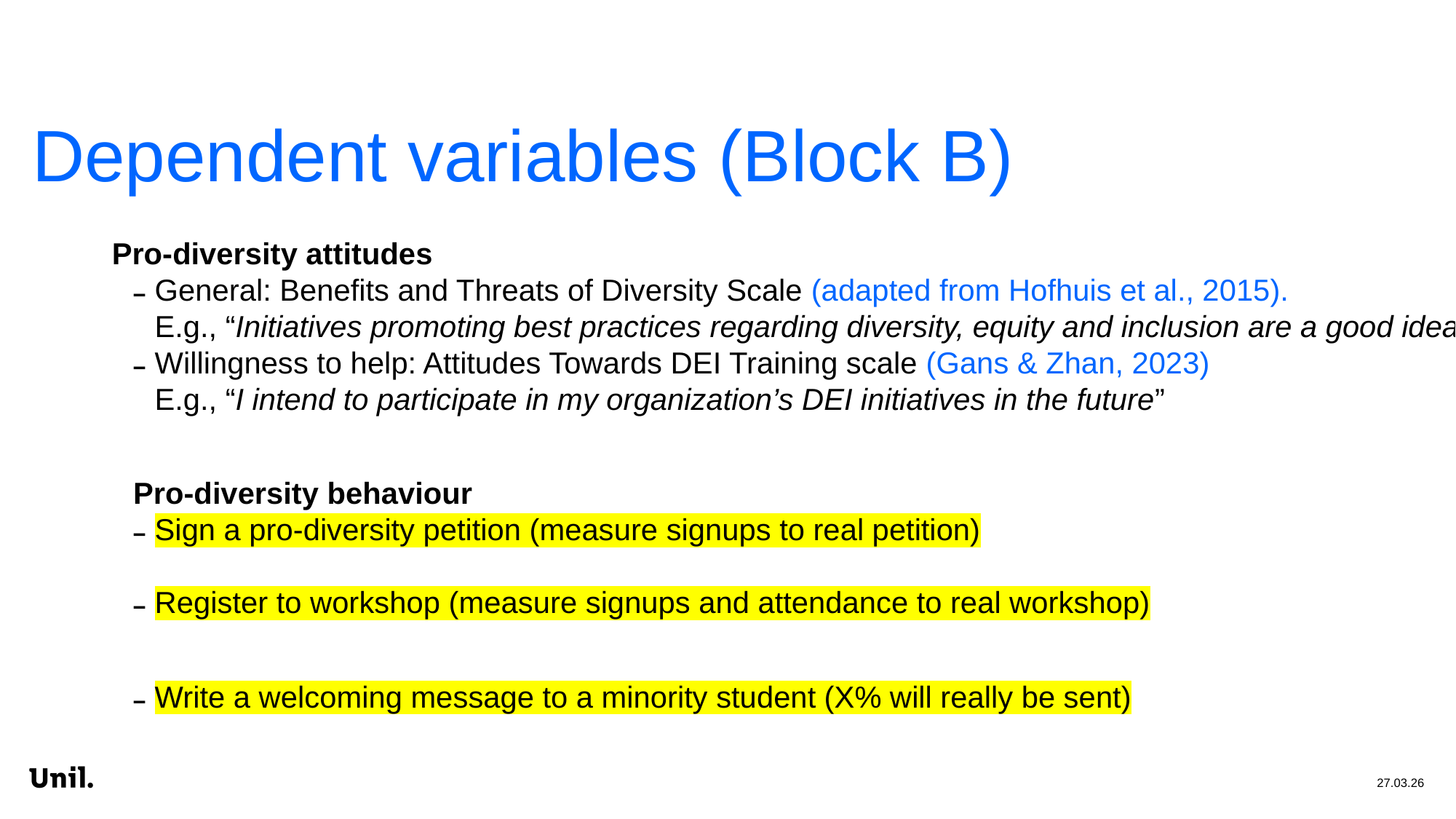

# Dependent variables (Block B)

Pro-diversity attitudes
General: Benefits and Threats of Diversity Scale (adapted from Hofhuis et al., 2015).
E.g., “Initiatives promoting best practices regarding diversity, equity and inclusion are a good idea”
Willingness to help: Attitudes Towards DEI Training scale (Gans & Zhan, 2023)
E.g., “I intend to participate in my organization’s DEI initiatives in the future”

Pro-diversity behaviour
Sign a pro-diversity petition (measure signups to real petition)

Register to workshop (measure signups and attendance to real workshop)

Write a welcoming message to a minority student (X% will really be sent)

27.03.26